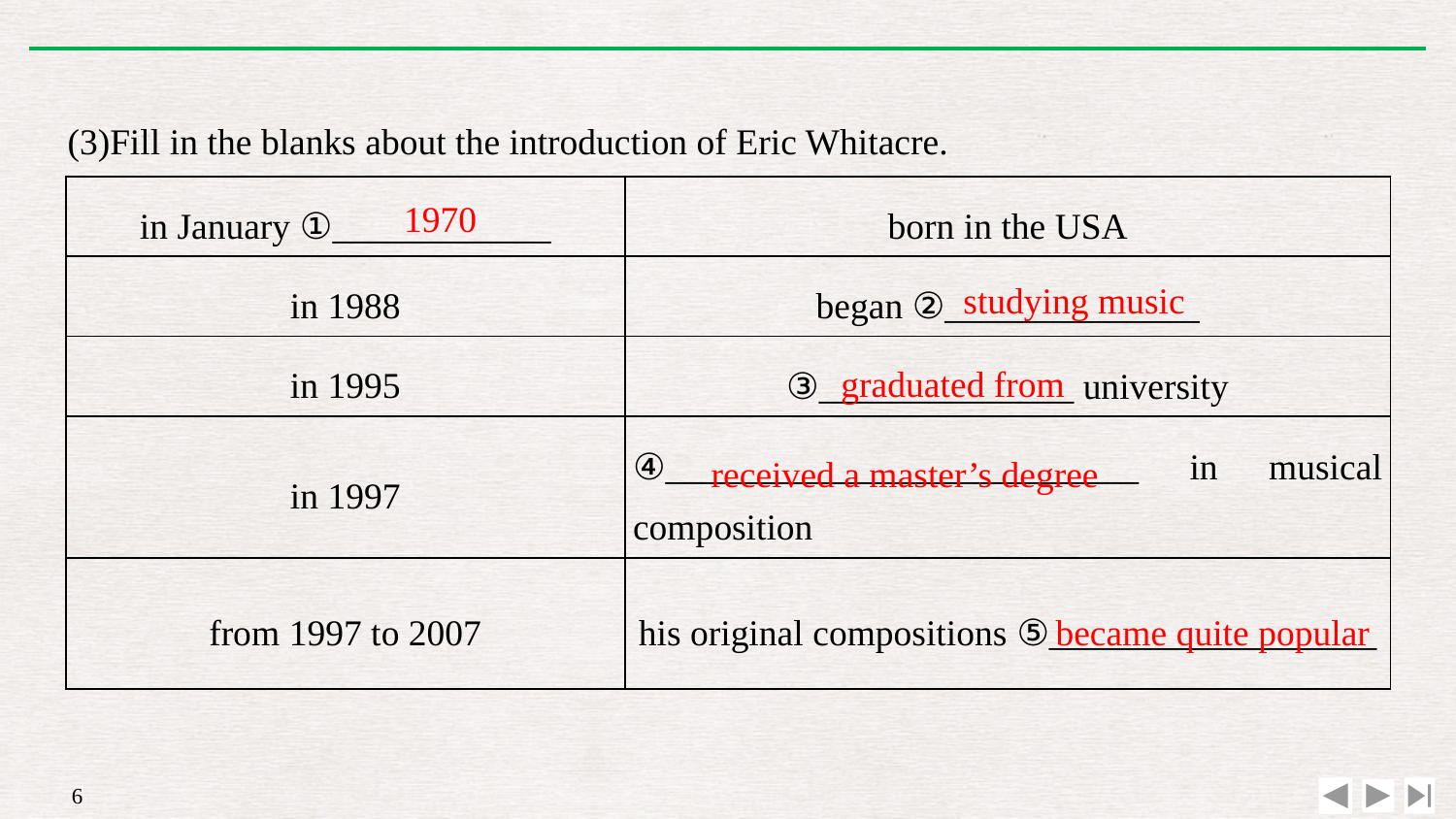

(3)Fill in the blanks about the introduction of Eric Whitacre.
| in January ①\_\_\_\_\_\_\_\_\_\_\_\_ | born in the USA |
| --- | --- |
| in 1988 | began ②\_\_\_\_\_\_\_\_\_\_\_\_\_\_ |
| in 1995 | ③\_\_\_\_\_\_\_\_\_\_\_\_\_\_ university |
| in 1997 | ④\_\_\_\_\_\_\_\_\_\_\_\_\_\_\_\_\_\_\_\_\_\_\_\_\_\_ in musical composition |
| from 1997 to 2007 | his original compositions ⑤\_\_\_\_\_\_\_\_\_\_\_\_\_\_\_\_\_\_ |
1970
studying music
graduated from
received a master’s degree
became quite popular